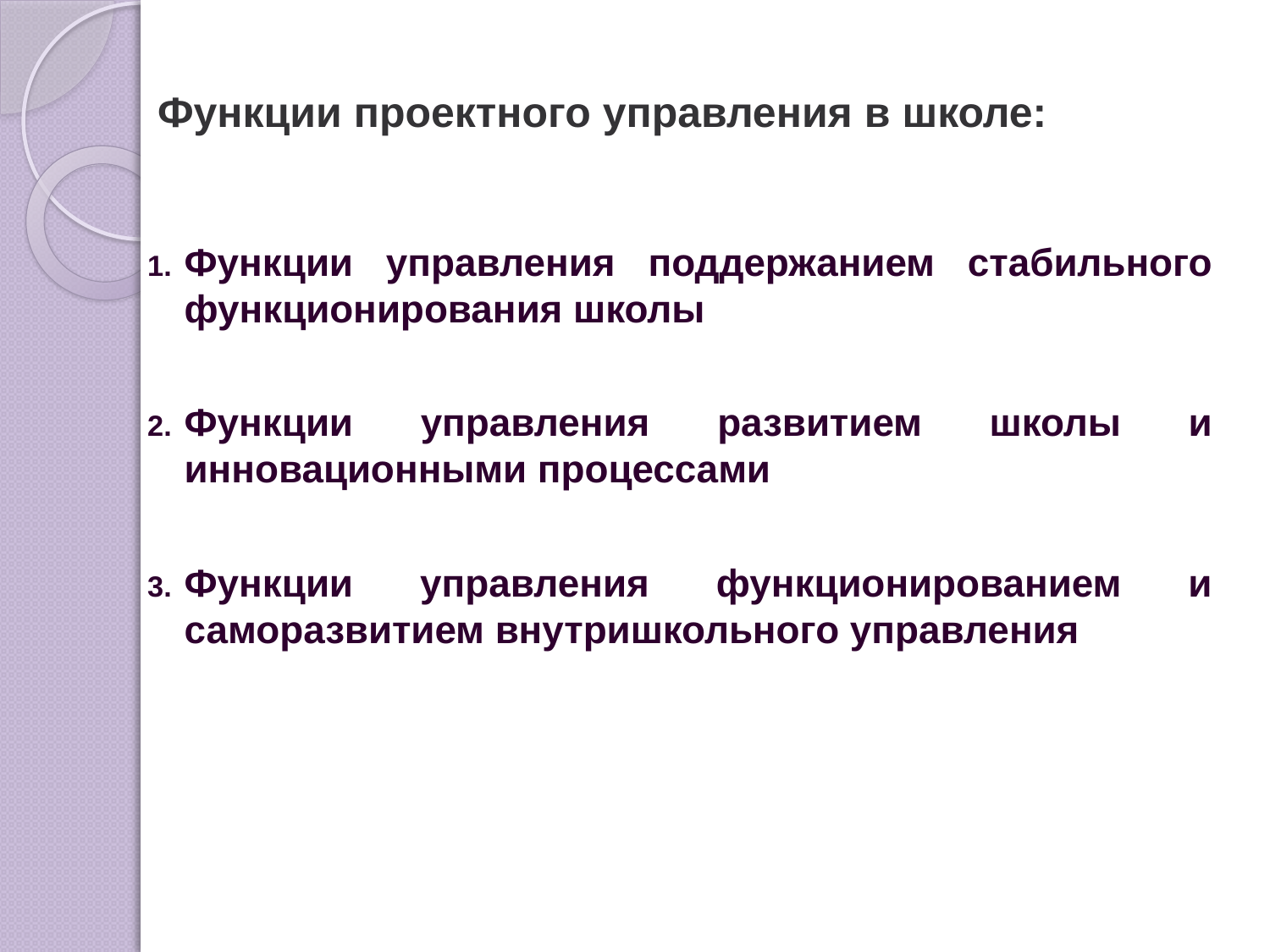

# Функции проектного управления в школе:

Функции управления поддержанием стабильного функционирования школы

Функции управления развитием школы и инновационными процессами

Функции управления функционированием и саморазвитием внутришкольного управления